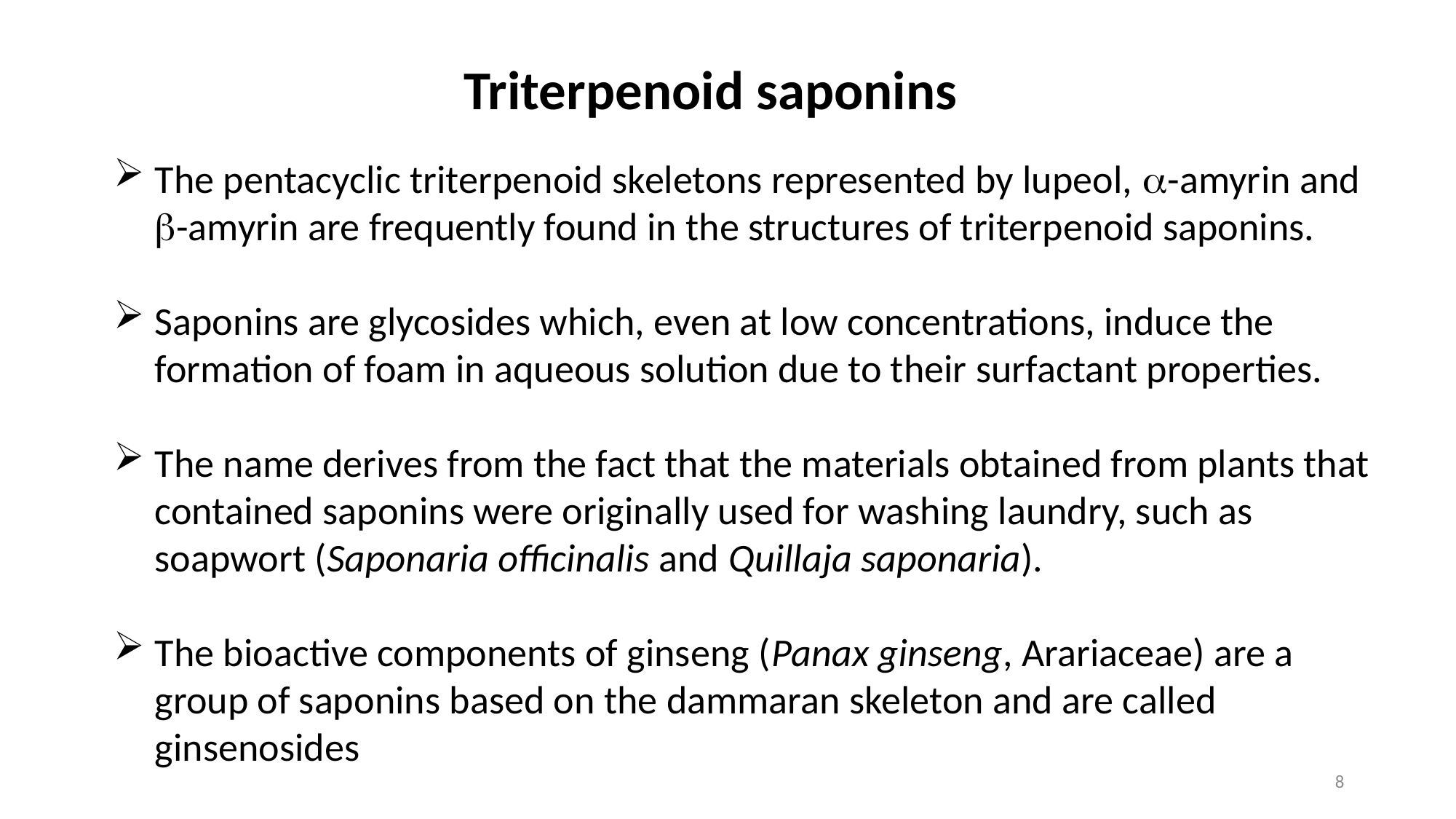

Triterpenoid saponins
The pentacyclic triterpenoid skeletons represented by lupeol, α-amyrin and β-amyrin are frequently found in the structures of triterpenoid saponins.

Saponins are glycosides which, even at low concentrations, induce the formation of foam in aqueous solution due to their surfactant properties.

The name derives from the fact that the materials obtained from plants that contained saponins were originally used for washing laundry, such as soapwort (Saponaria officinalis and Quillaja saponaria).

The bioactive components of ginseng (Panax ginseng, Arariaceae) are a group of saponins based on the dammaran skeleton and are called ginsenosides

8